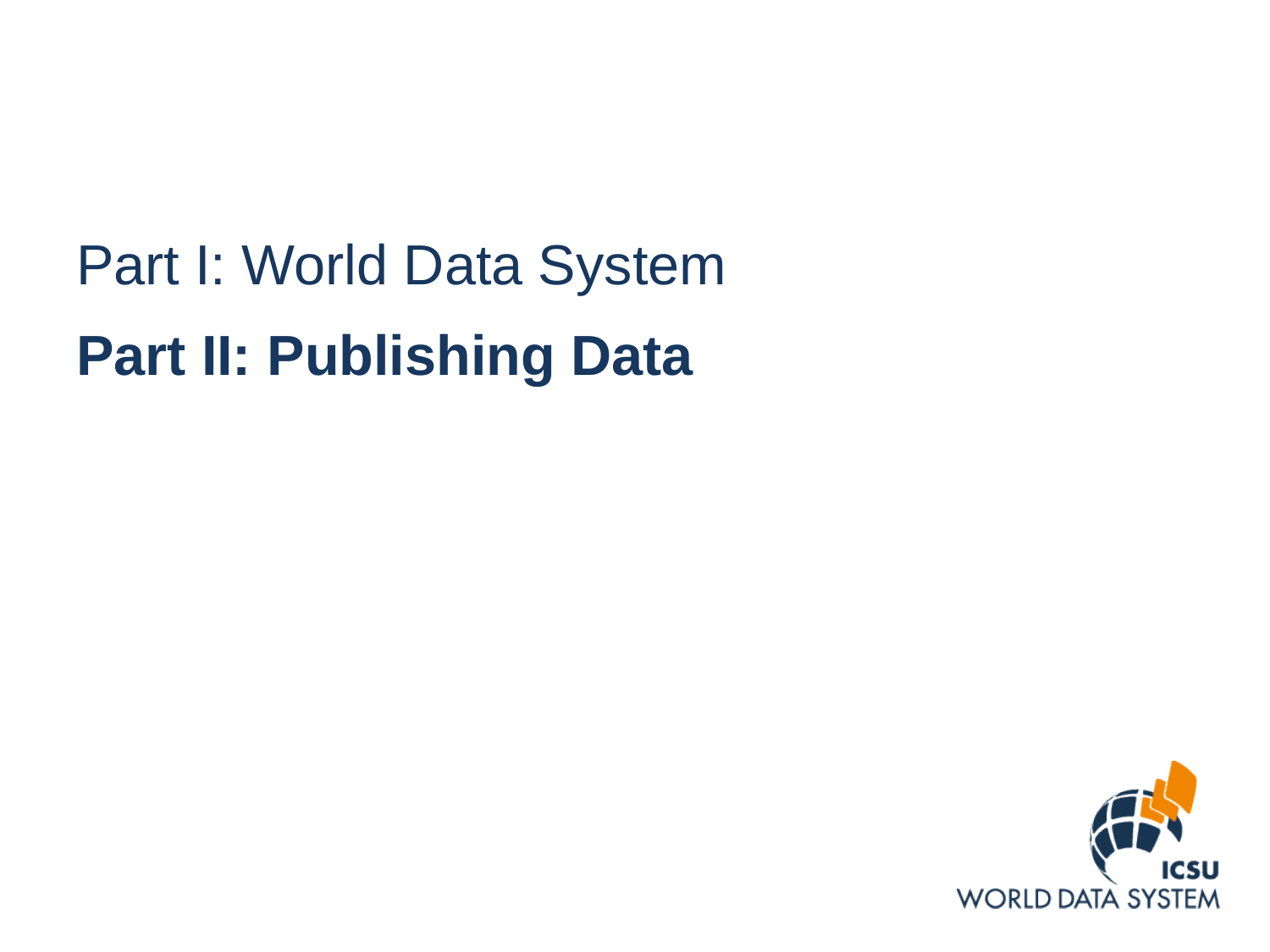

#
Part I: World Data System
Part II: Publishing Data